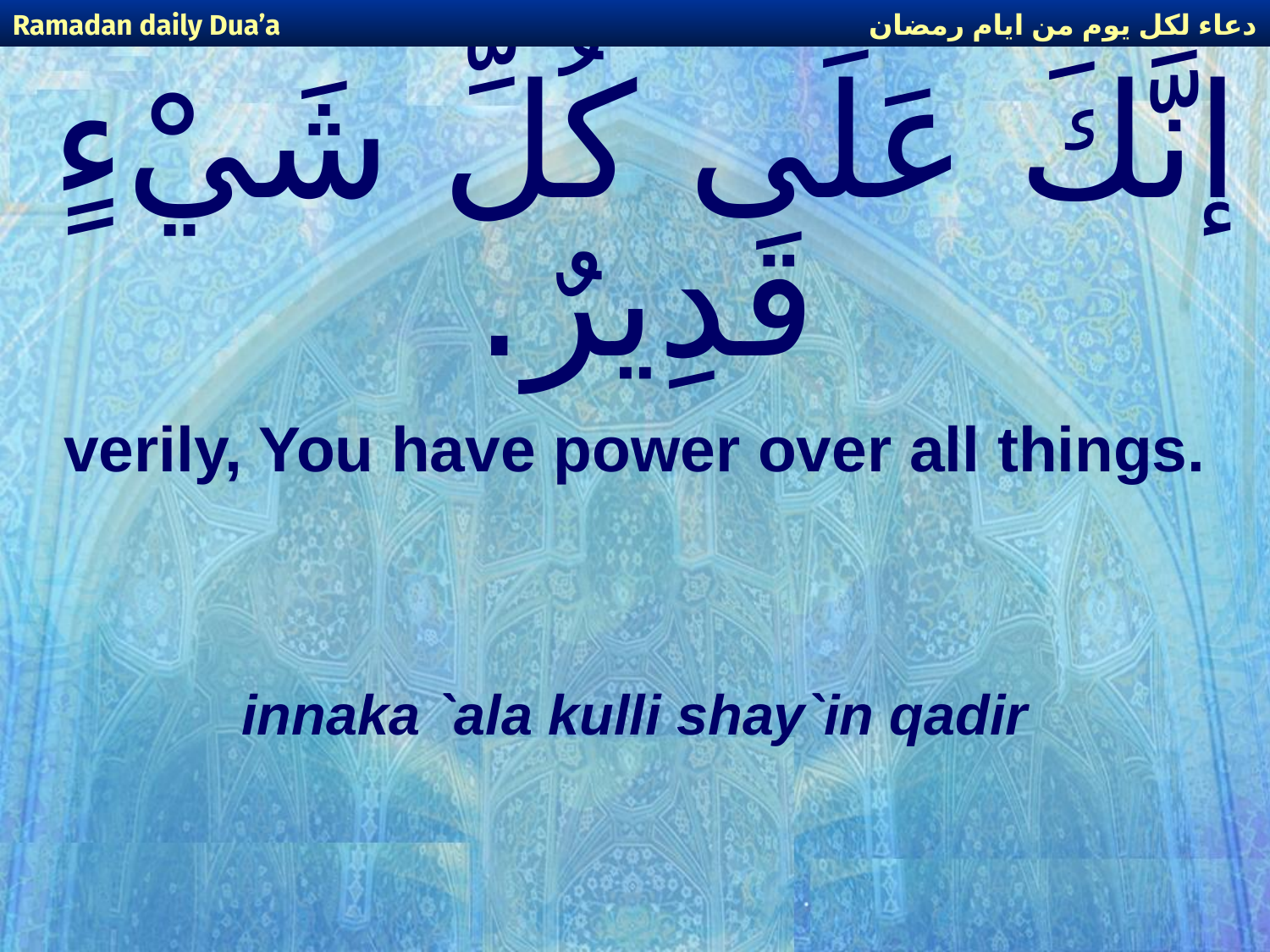

دعاء لكل يوم من ايام رمضان
Ramadan daily Dua’a
# إنَّكَ عَلَى كُلِّ شَيْءٍ قَدِيرٌ.
verily, You have power over all things.
innaka `ala kulli shay`in qadir